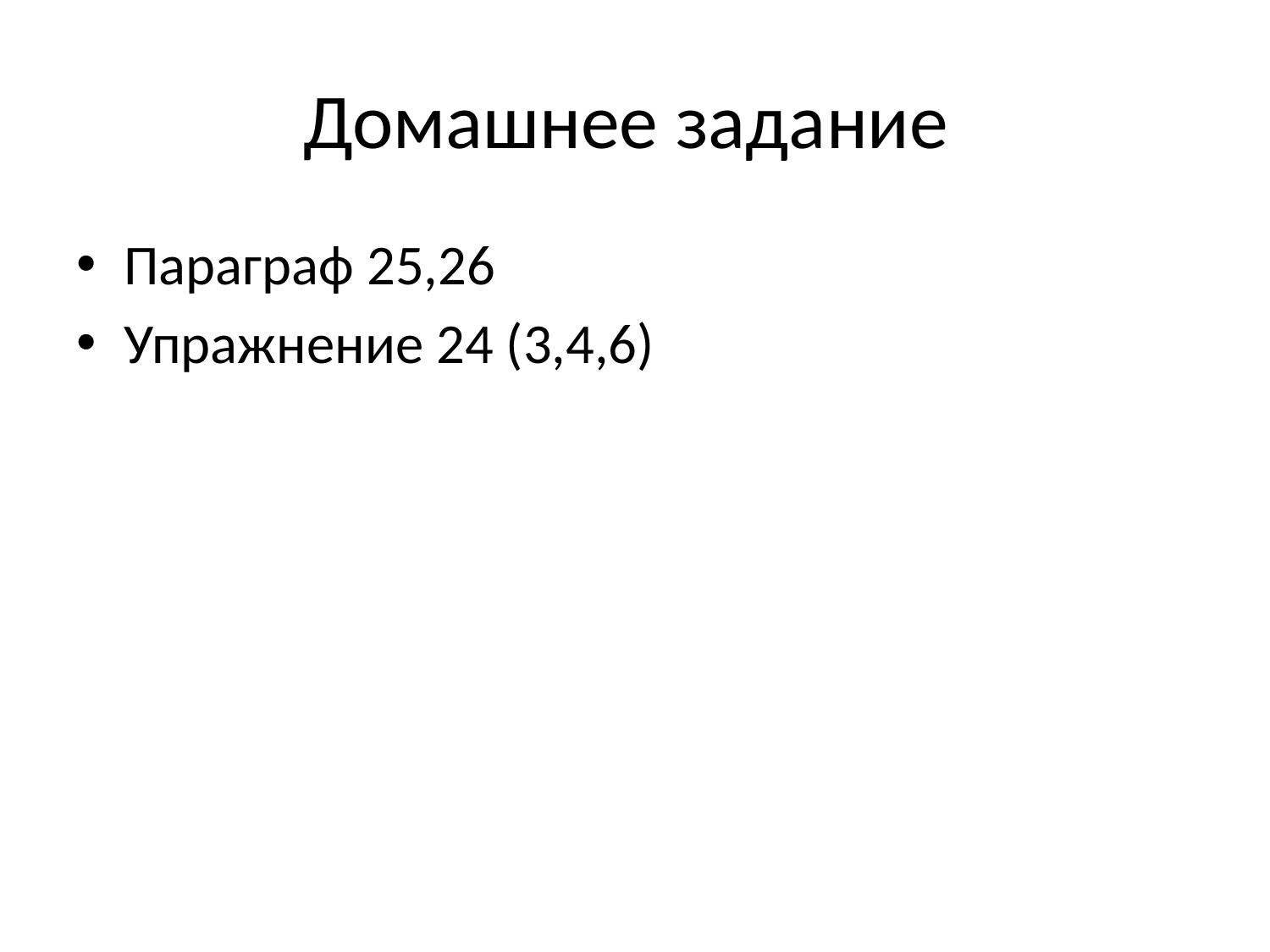

# Домашнее задание
Параграф 25,26
Упражнение 24 (3,4,6)